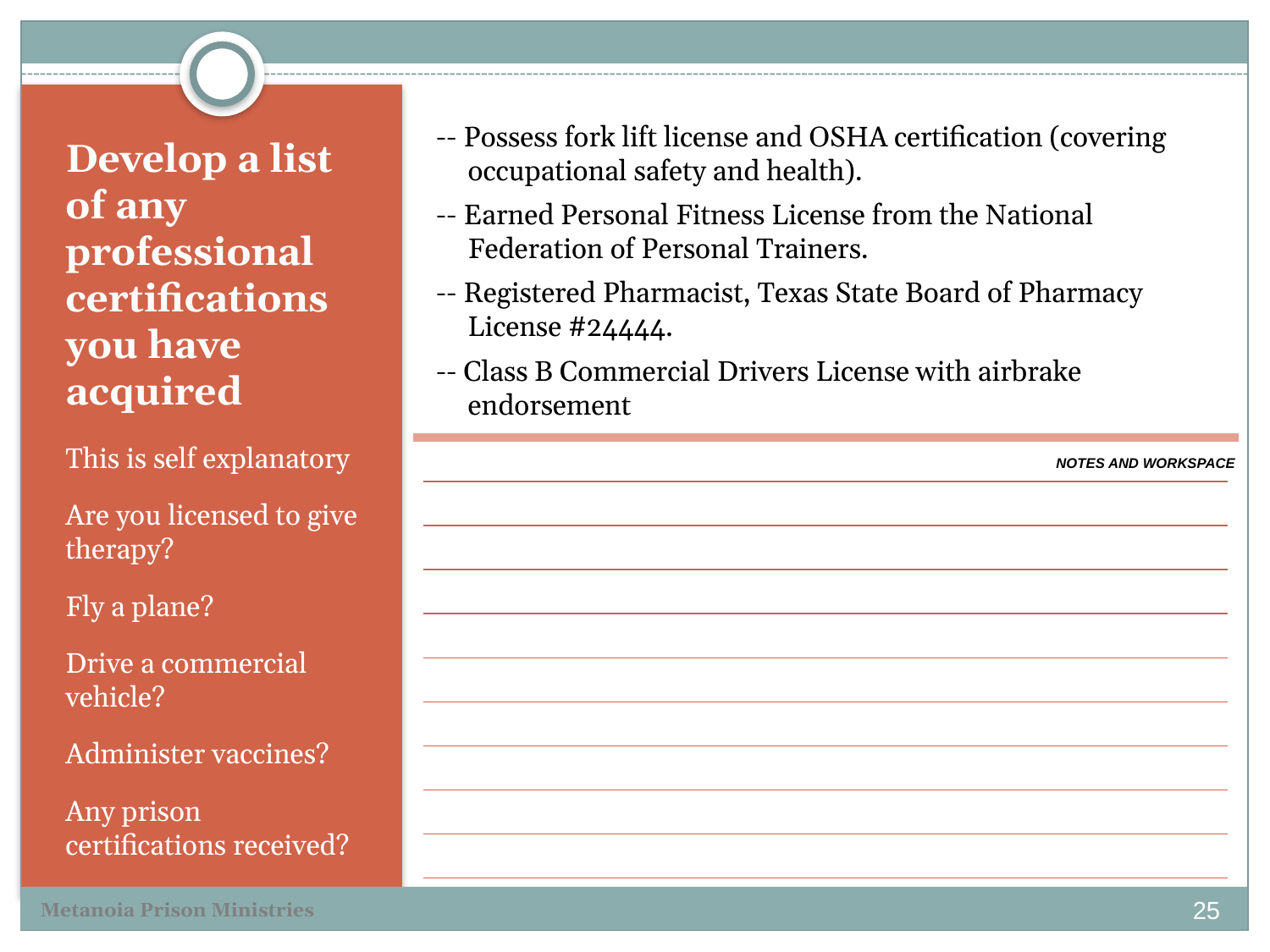

-- Possess fork lift license and OSHA certification (covering occupational safety and health).
-- Earned Personal Fitness License from the National Federation of Personal Trainers.
-- Registered Pharmacist, Texas State Board of Pharmacy License #24444.
-- Class B Commercial Drivers License with airbrake endorsement
# Develop a list of any professional certifications you have acquired
This is self explanatory
Are you licensed to give therapy?
Fly a plane?
Drive a commercial vehicle?
Administer vaccines?
Any prison certifications received?
NOTES AND WORKSPACE
25
Metanoia Prison Ministries